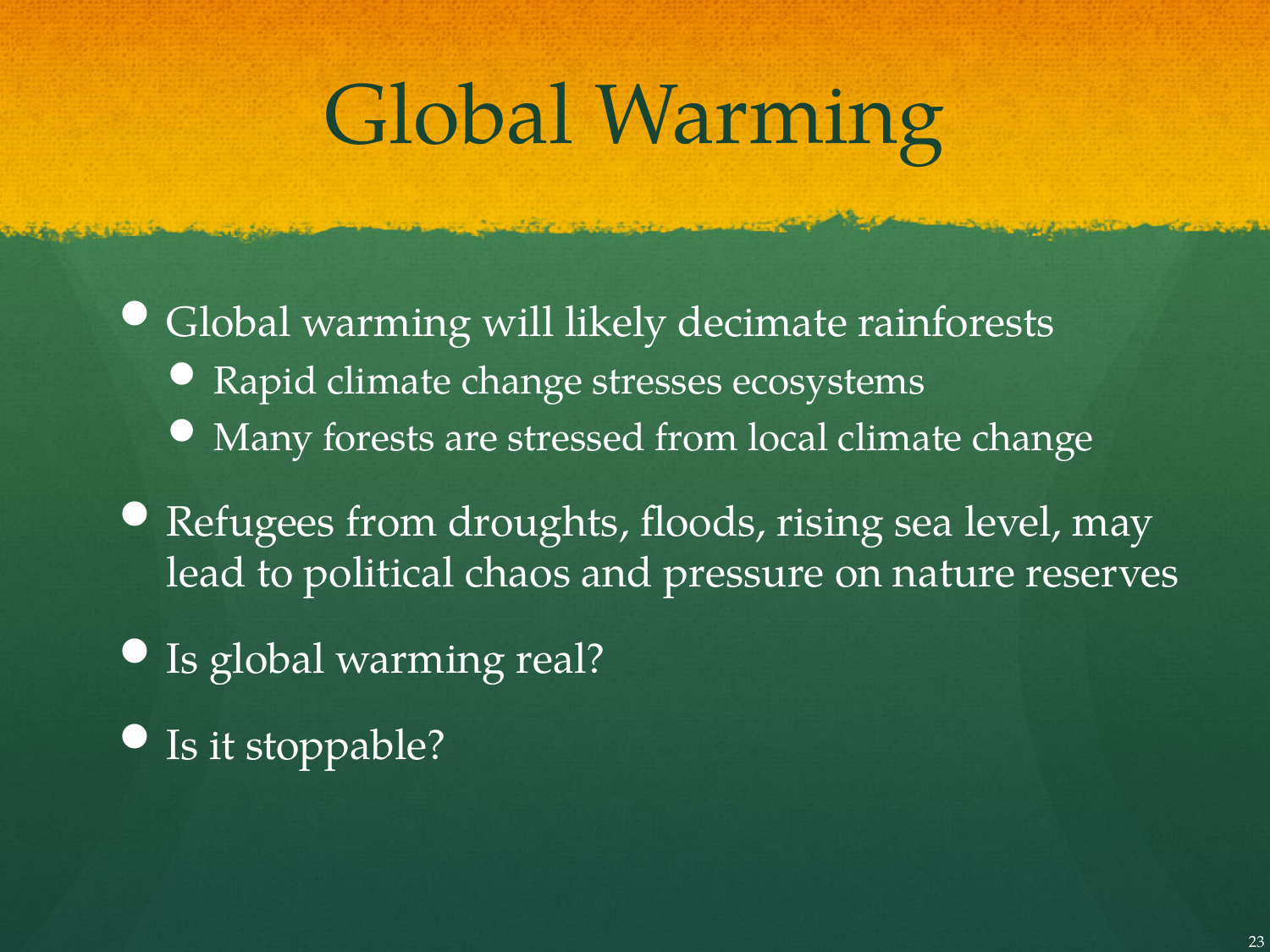

# Global Warming
Global warming will likely decimate rainforests
Rapid climate change stresses ecosystems
Many forests are stressed from local climate change
Refugees from droughts, floods, rising sea level, may lead to political chaos and pressure on nature reserves
Is global warming real?
Is it stoppable?

23